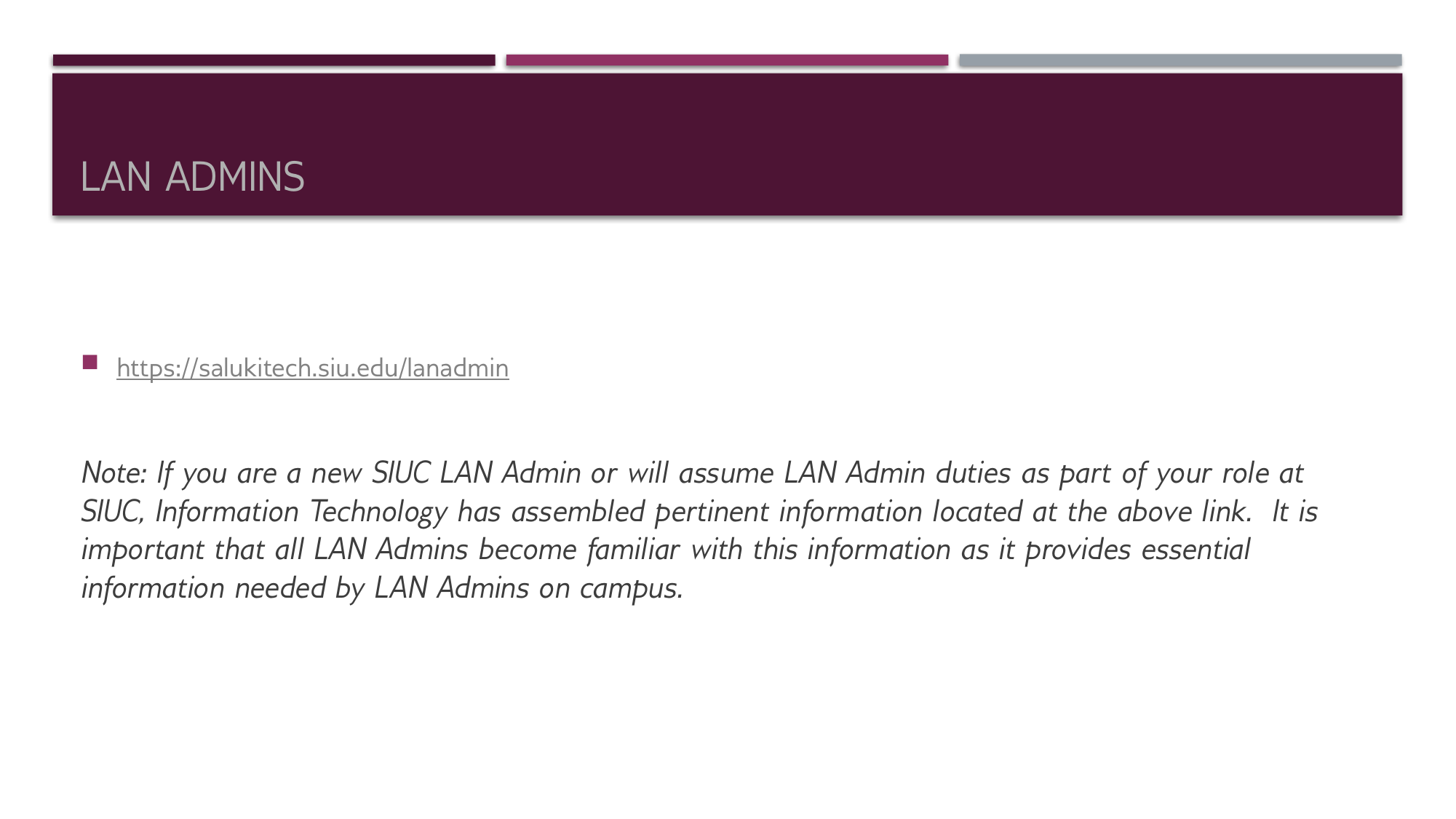

# LAN Admins
https://salukitech.siu.edu/lanadmin

Note: If you are a new SIUC LAN Admin or will assume LAN Admin duties as part of your role at SIUC, Information Technology has assembled pertinent information located at the above link.  It is important that all LAN Admins become familiar with this information as it provides essential information needed by LAN Admins on campus.